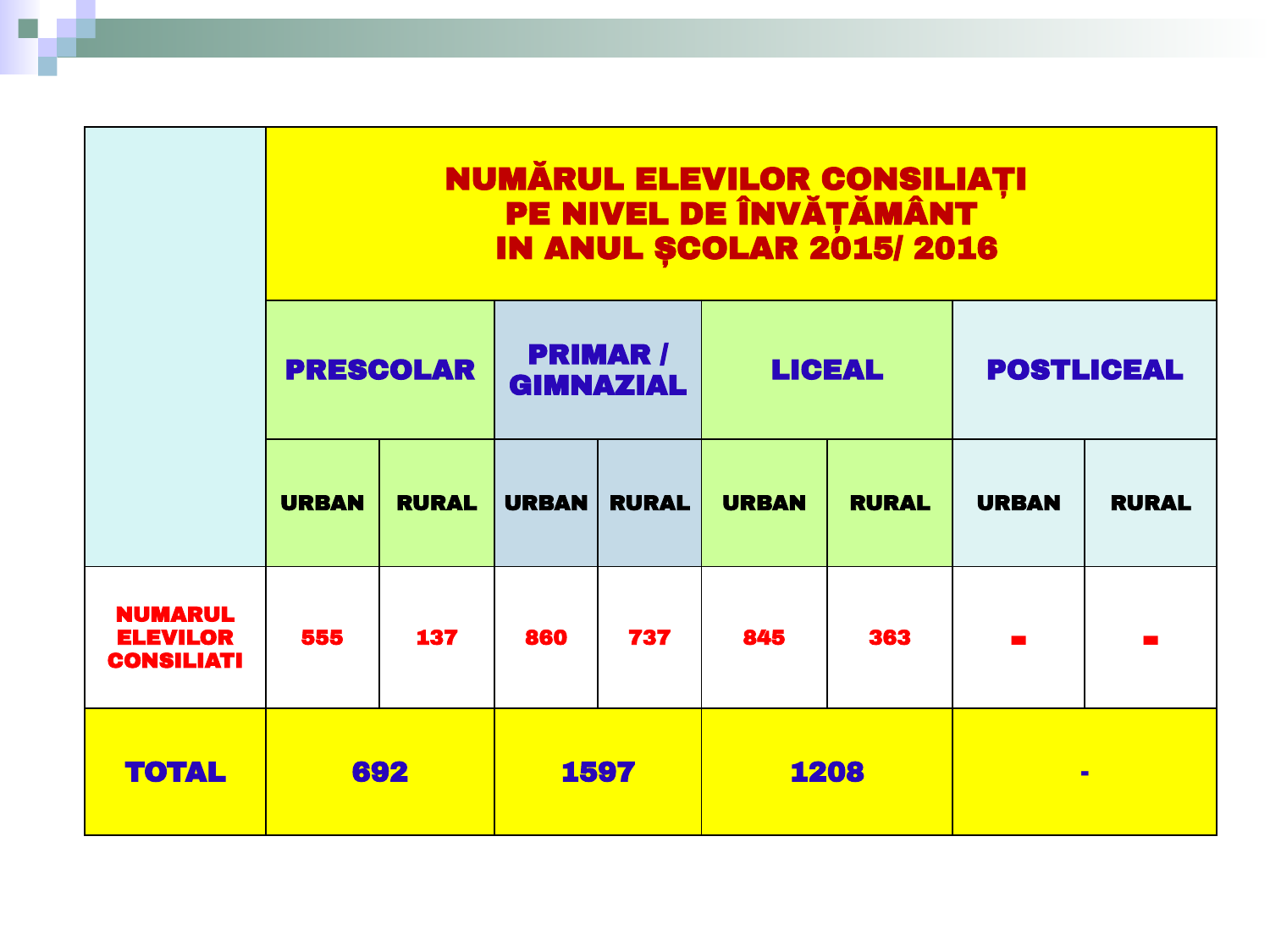

|  | NUMĂRUL ELEVILOR CONSILIAŢI PE NIVEL DE ÎNVĂŢĂMÂNT IN ANUL ŞCOLAR 2015/ 2016 |  |  |  |  |  |  |  |
| --- | --- | --- | --- | --- | --- | --- | --- | --- |
|  | PRESCOLAR |  | PRIMAR / GIMNAZIAL |  | LICEAL |  | POSTLICEAL |  |
|  | URBAN | RURAL | URBAN | RURAL | URBAN | RURAL | URBAN | RURAL |
| NUMARUL ELEVILOR CONSILIATI | 555 | 137 | 860 | 737 | 845 | 363 | - | - |
| TOTAL | 692 |  | 1597 |  | 1208 |  | - |  |